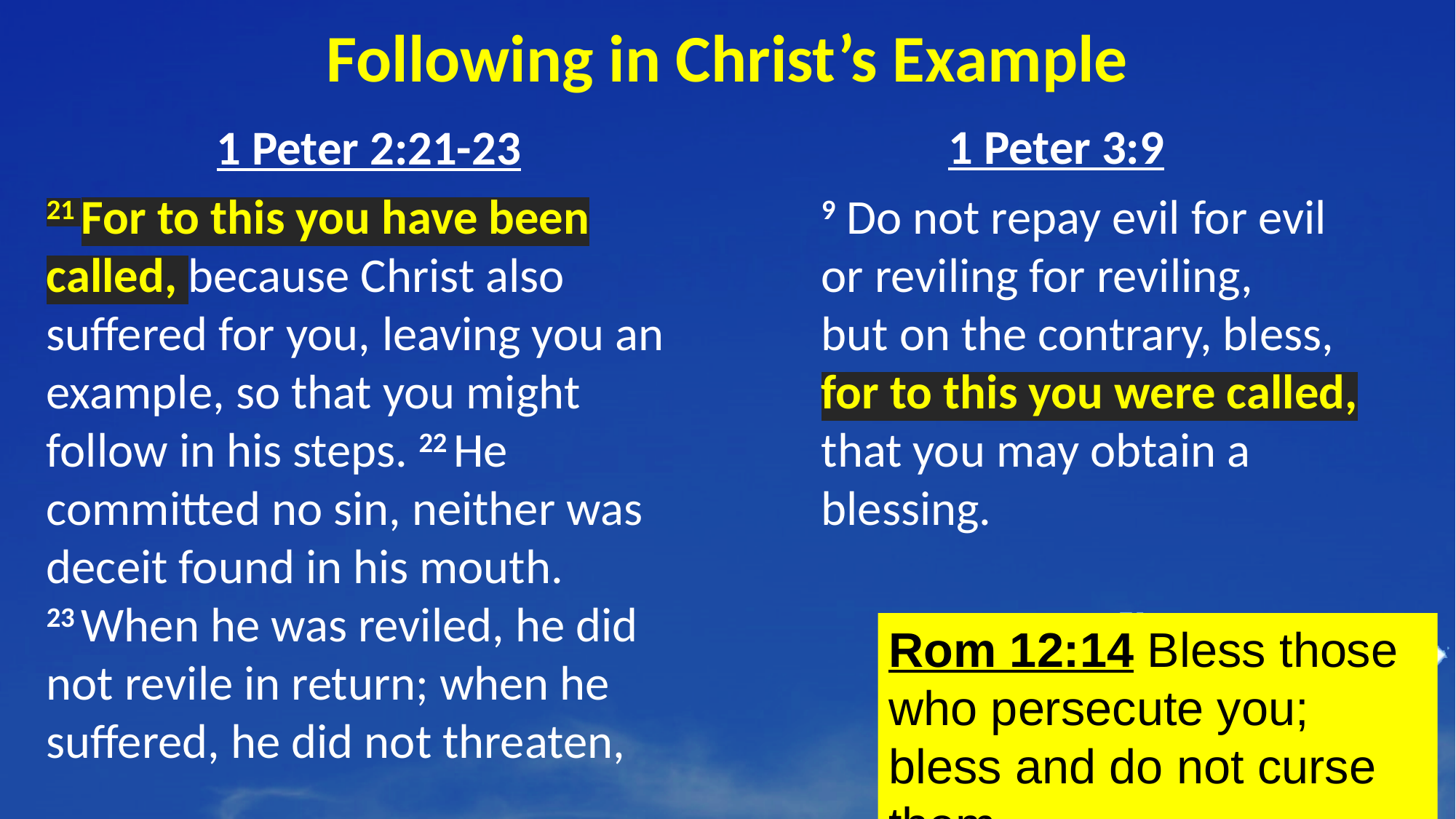

Following in Christ’s Example
1 Peter 3:9
1 Peter 2:21-23
21 For to this you have been called, because Christ also suffered for you, leaving you an example, so that you might follow in his steps. 22 He committed no sin, neither was deceit found in his mouth. 23 When he was reviled, he did not revile in return; when he suffered, he did not threaten,
9 Do not repay evil for evil   or reviling for reviling,       but on the contrary, bless, for to this you were called, that you may obtain a blessing.
Rom 12:14 Bless those who persecute you; bless and do not curse them.